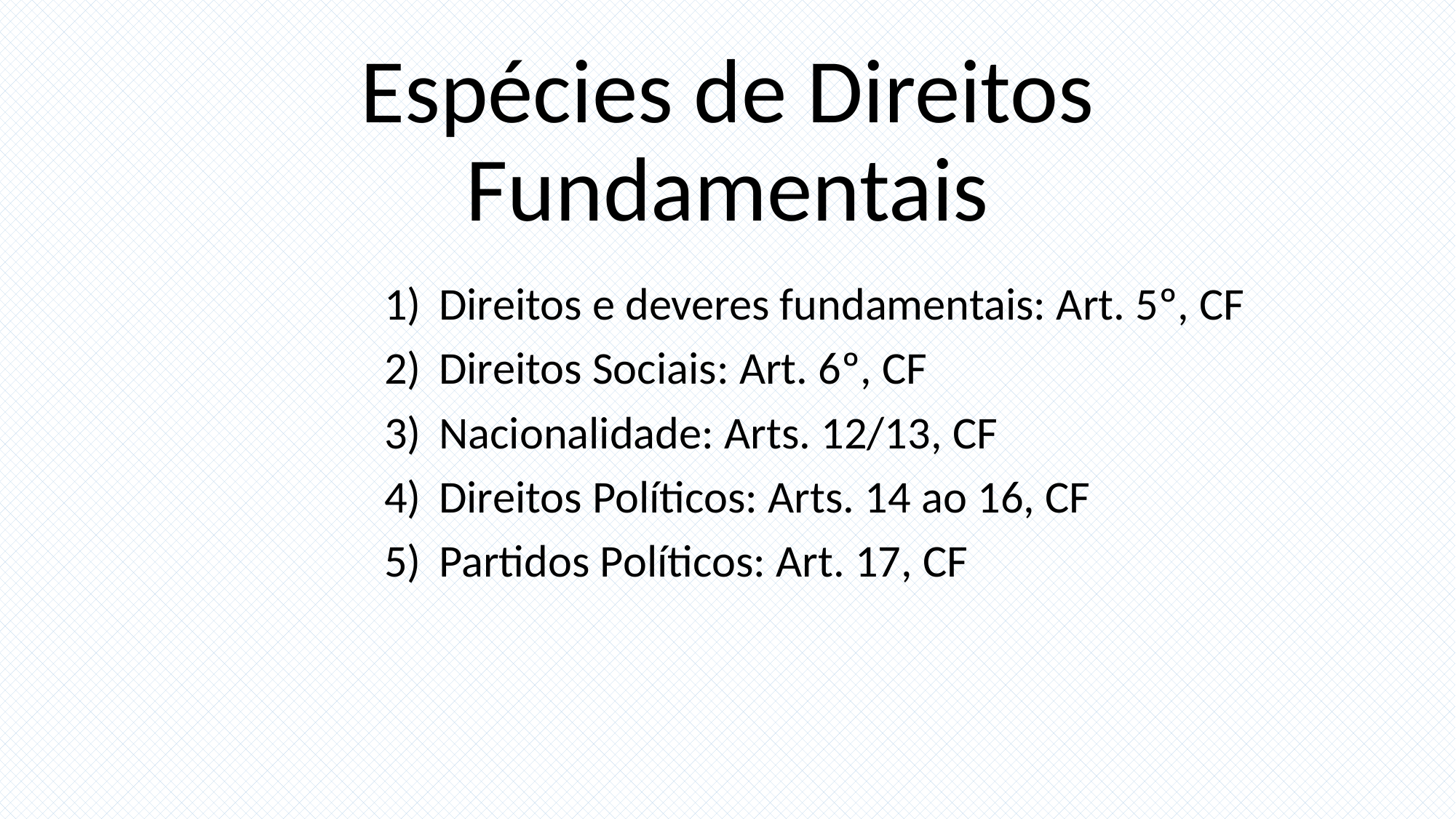

# Espécies de Direitos Fundamentais
Direitos e deveres fundamentais: Art. 5º, CF
Direitos Sociais: Art. 6º, CF
Nacionalidade: Arts. 12/13, CF
Direitos Políticos: Arts. 14 ao 16, CF
Partidos Políticos: Art. 17, CF